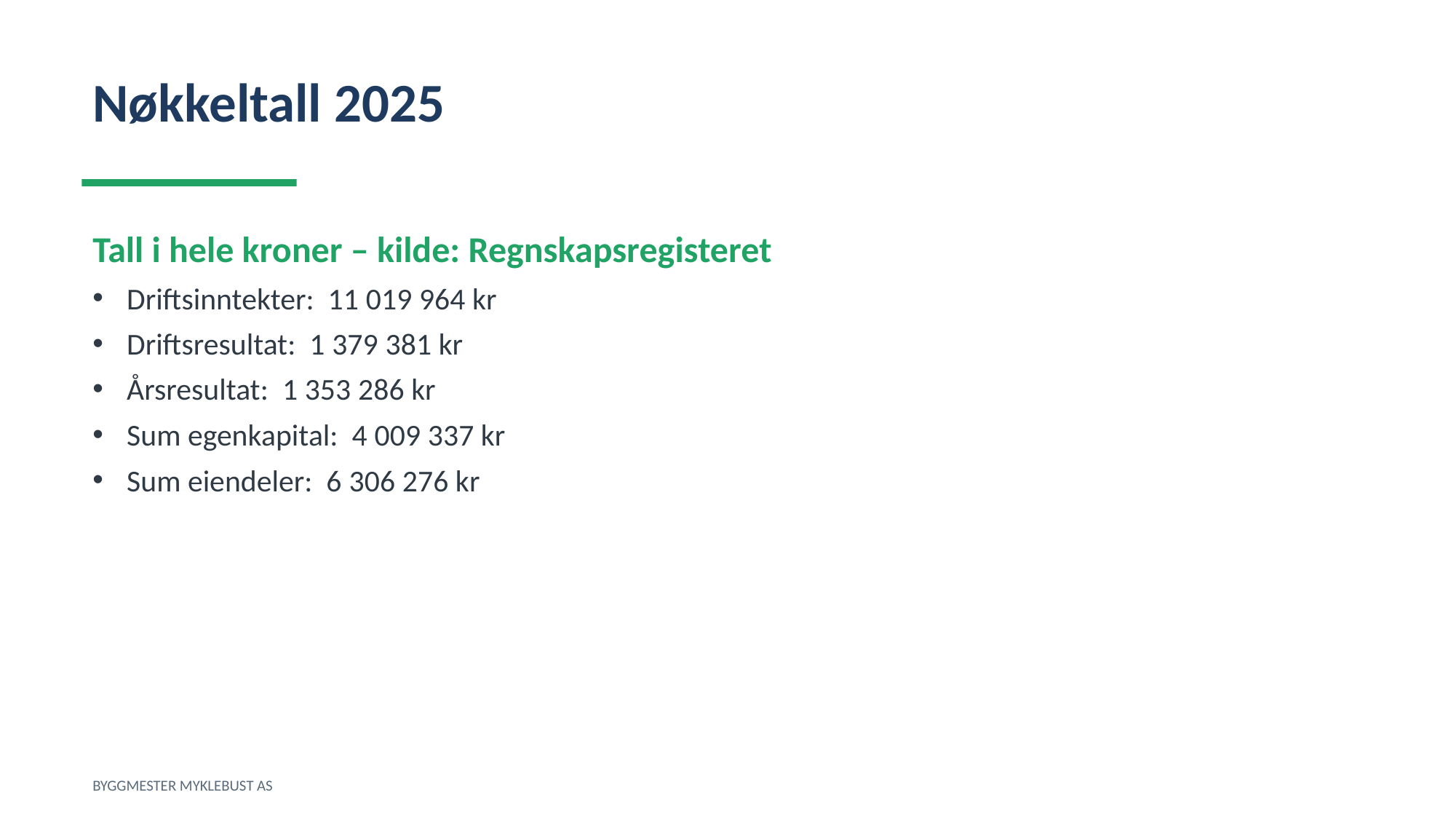

Nøkkeltall 2025

Tall i hele kroner – kilde: Regnskapsregisteret
Driftsinntekter:  11 019 964 kr
Driftsresultat:  1 379 381 kr
Årsresultat:  1 353 286 kr
Sum egenkapital:  4 009 337 kr
Sum eiendeler:  6 306 276 kr
BYGGMESTER MYKLEBUST AS